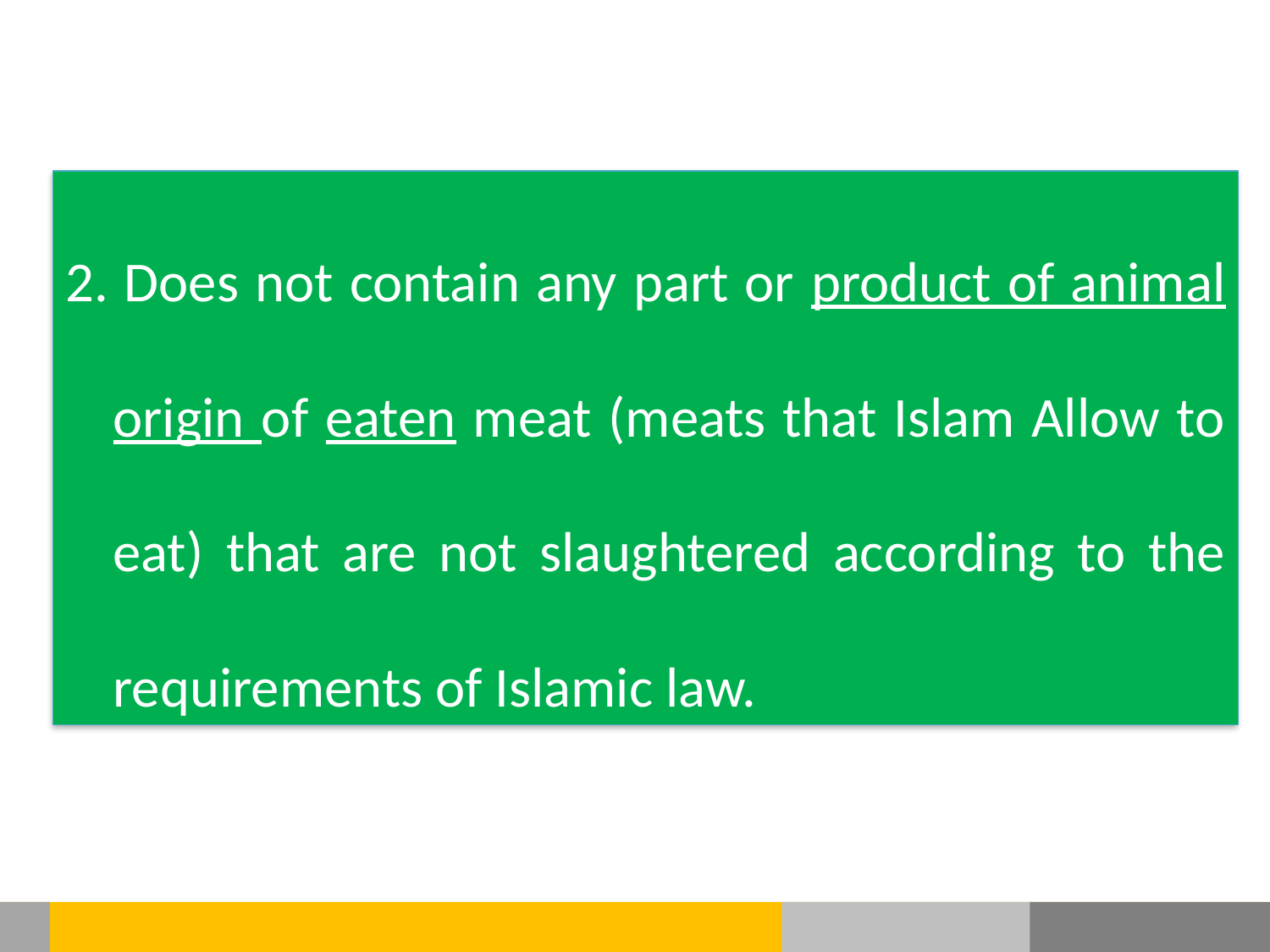

2. Does not contain any part or product of animal origin of eaten meat (meats that Islam Allow to eat) that are not slaughtered according to the requirements of Islamic law.